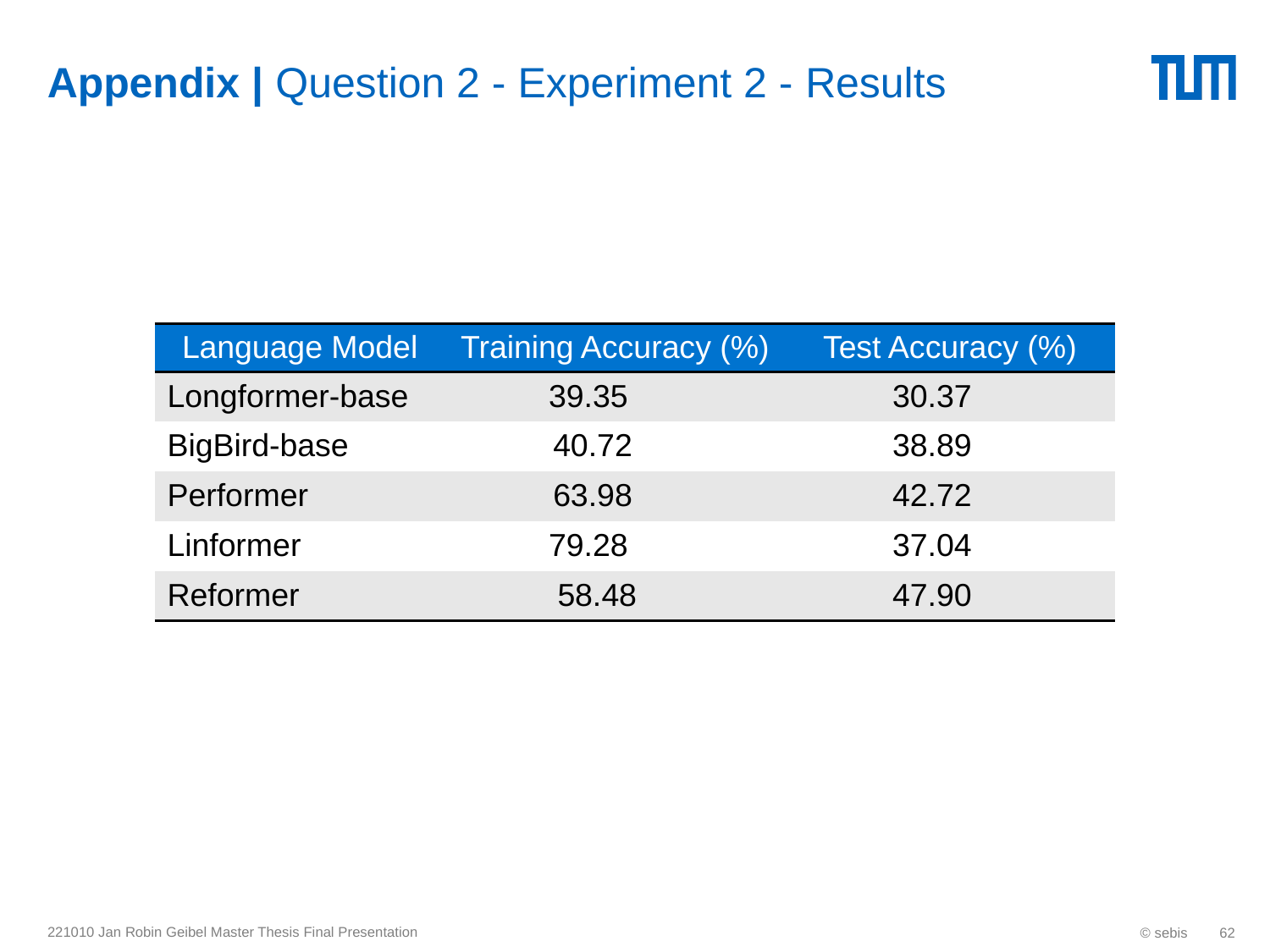

# Appendix | Question 2 - Experiment 2 - Results
| Language Model | Training Accuracy (%) | Test Accuracy (%) |
| --- | --- | --- |
| Longformer-base | 39.35 | 30.37 |
| BigBird-base | 40.72 | 38.89 |
| Performer | 63.98 | 42.72 |
| Linformer | 79.28 | 37.04 |
| Reformer | 58.48 | 47.90 |
221010 Jan Robin Geibel Master Thesis Final Presentation
© sebis
62